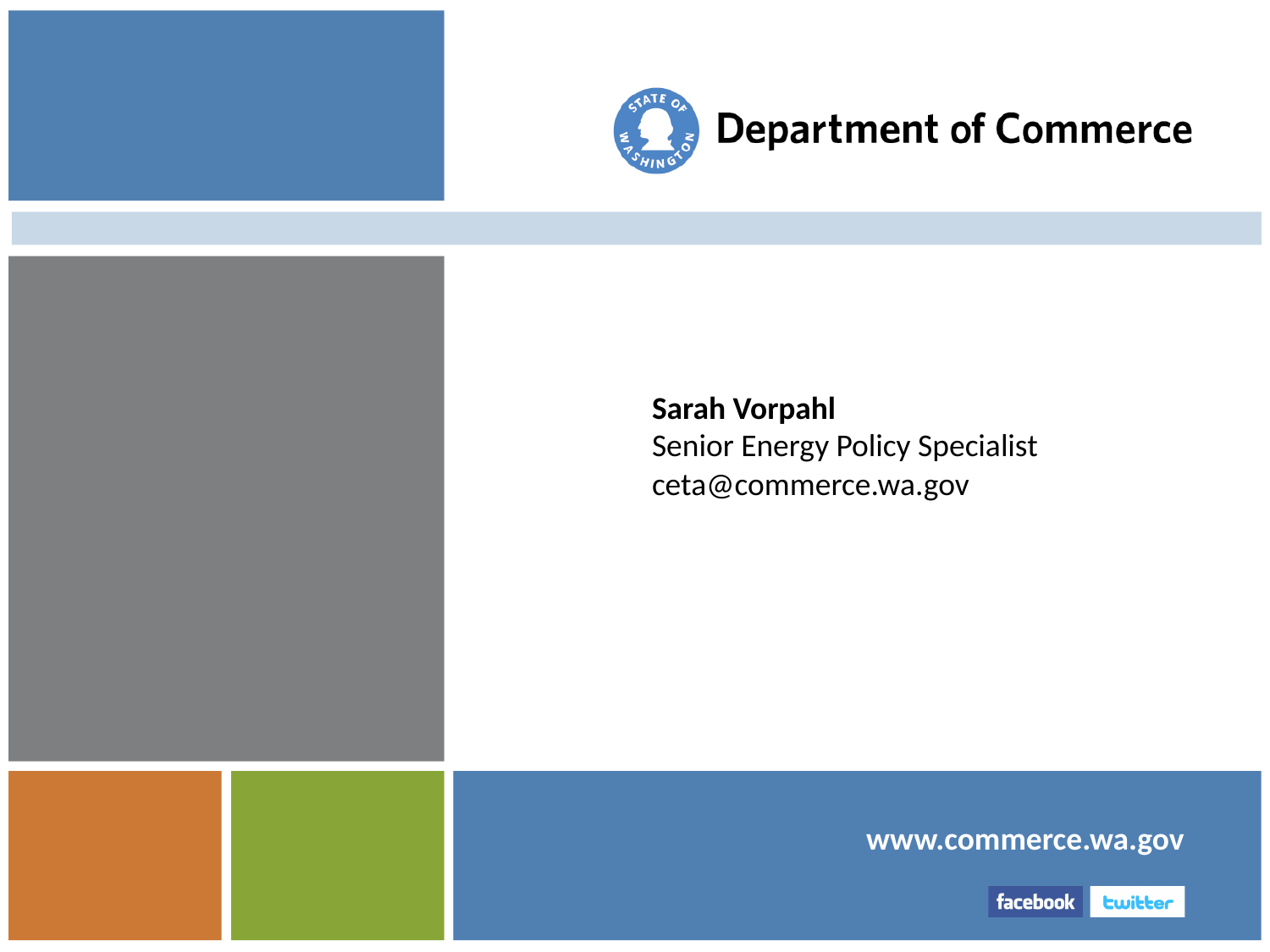

Sarah Vorpahl
Senior Energy Policy Specialist
ceta@commerce.wa.gov